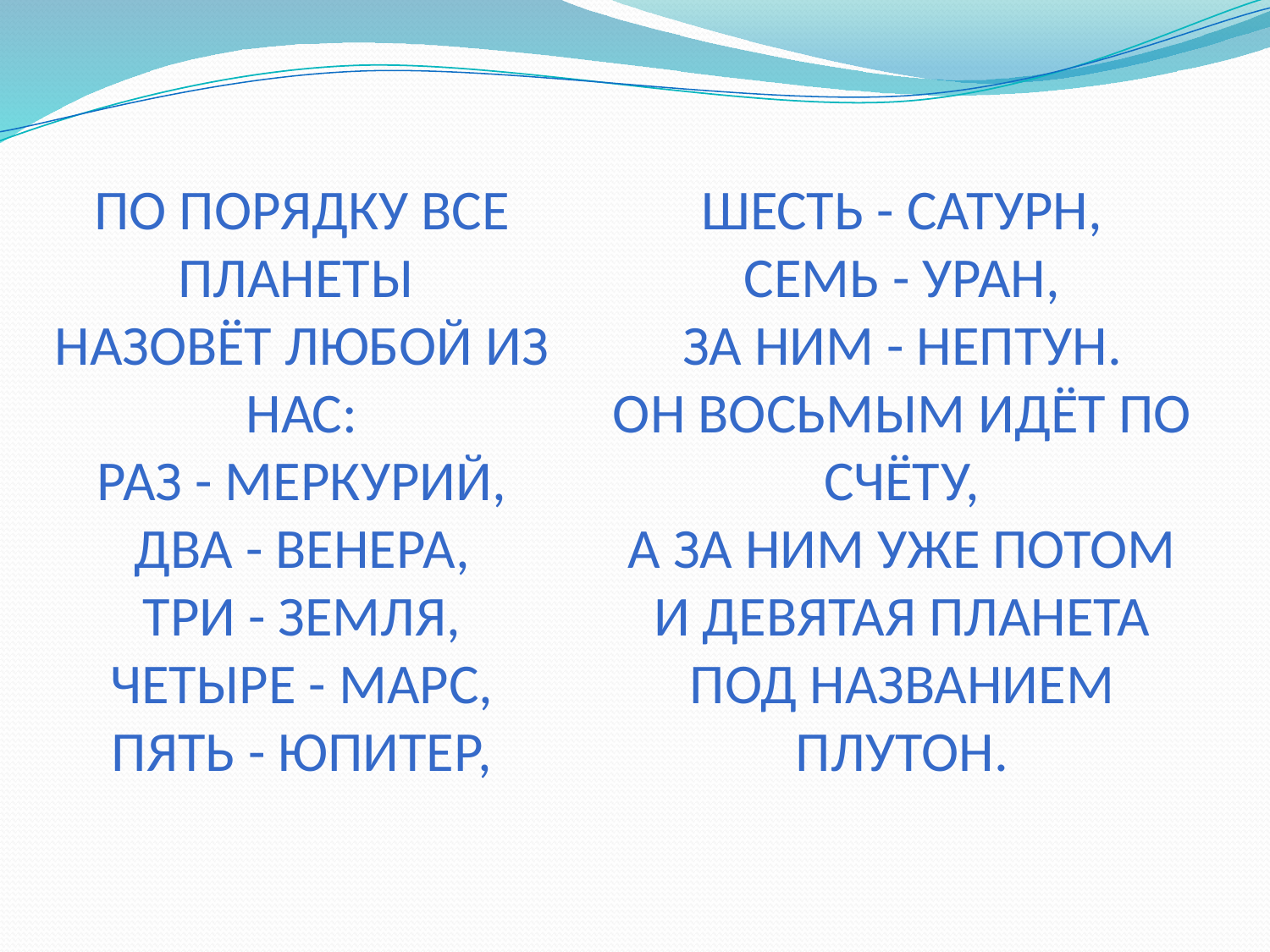

По порядку все планеты
Назовёт любой из нас:
Раз - Меркурий,
Два - Венера,
Три - Земля,
Четыре - Марс,
Пять - Юпитер,
Шесть - Сатурн,
Семь - Уран,
За ним - Нептун.
Он восьмым идёт по счёту,
А за ним уже потом
И девятая планета
Под названием Плутон.